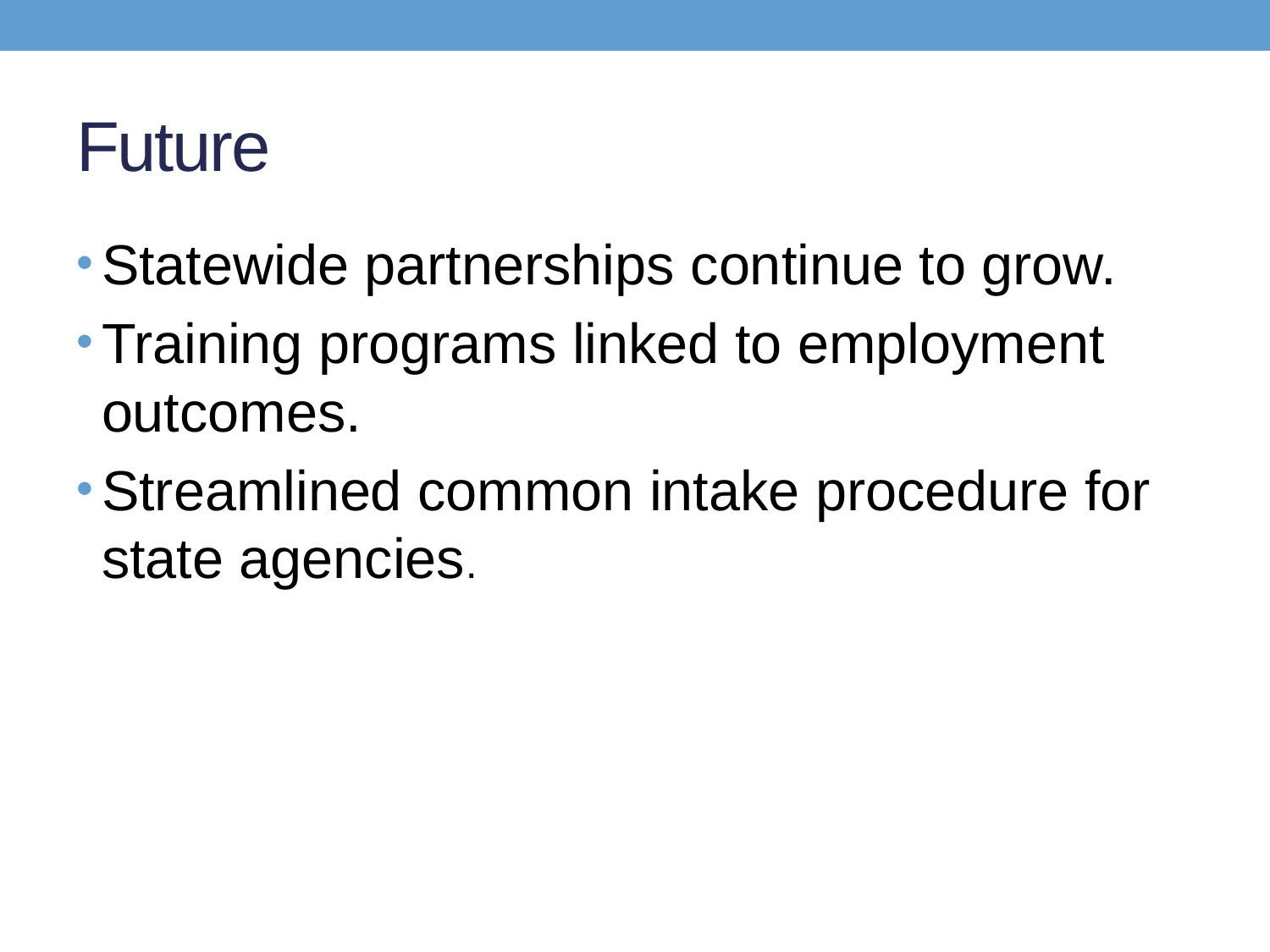

# Future
Statewide partnerships continue to grow.
Training programs linked to employment outcomes.
Streamlined common intake procedure for state agencies.